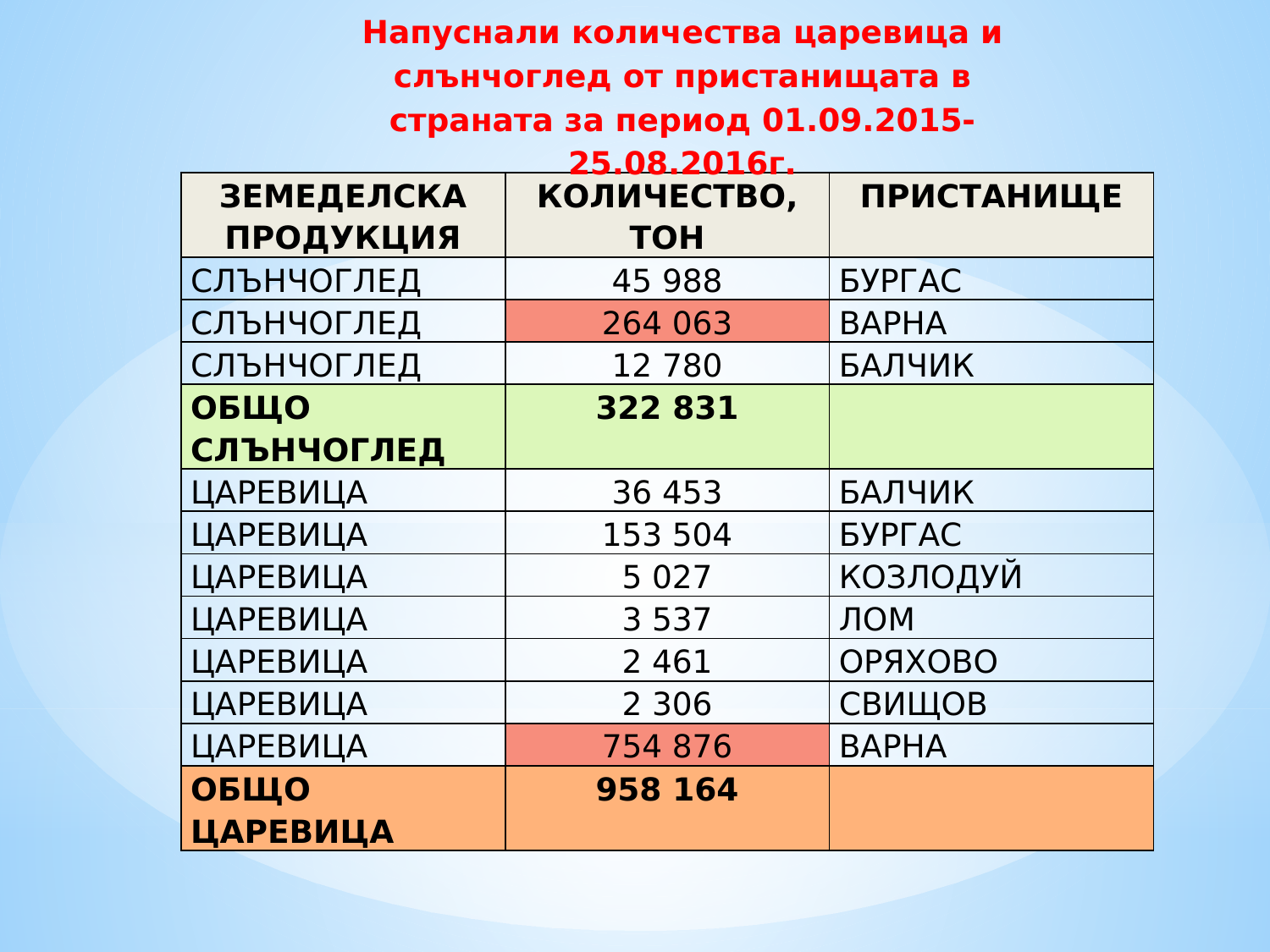

Напуснали количества царевица и слънчоглед от пристанищата в страната за период 01.09.2015-25.08.2016г.
| ЗЕМЕДЕЛСКА ПРОДУКЦИЯ | КОЛИЧЕСТВО, ТОН | ПРИСТАНИЩЕ |
| --- | --- | --- |
| СЛЪНЧОГЛЕД | 45 988 | БУРГАС |
| СЛЪНЧОГЛЕД | 264 063 | ВАРНА |
| СЛЪНЧОГЛЕД | 12 780 | БАЛЧИК |
| ОБЩО СЛЪНЧОГЛЕД | 322 831 |  |
| ЦАРЕВИЦА | 36 453 | БАЛЧИК |
| ЦАРЕВИЦА | 153 504 | БУРГАС |
| ЦАРЕВИЦА | 5 027 | КОЗЛОДУЙ |
| ЦАРЕВИЦА | 3 537 | ЛОМ |
| ЦАРЕВИЦА | 2 461 | ОРЯХОВО |
| ЦАРЕВИЦА | 2 306 | СВИЩОВ |
| ЦАРЕВИЦА | 754 876 | ВАРНА |
| ОБЩО ЦАРЕВИЦА | 958 164 |  |